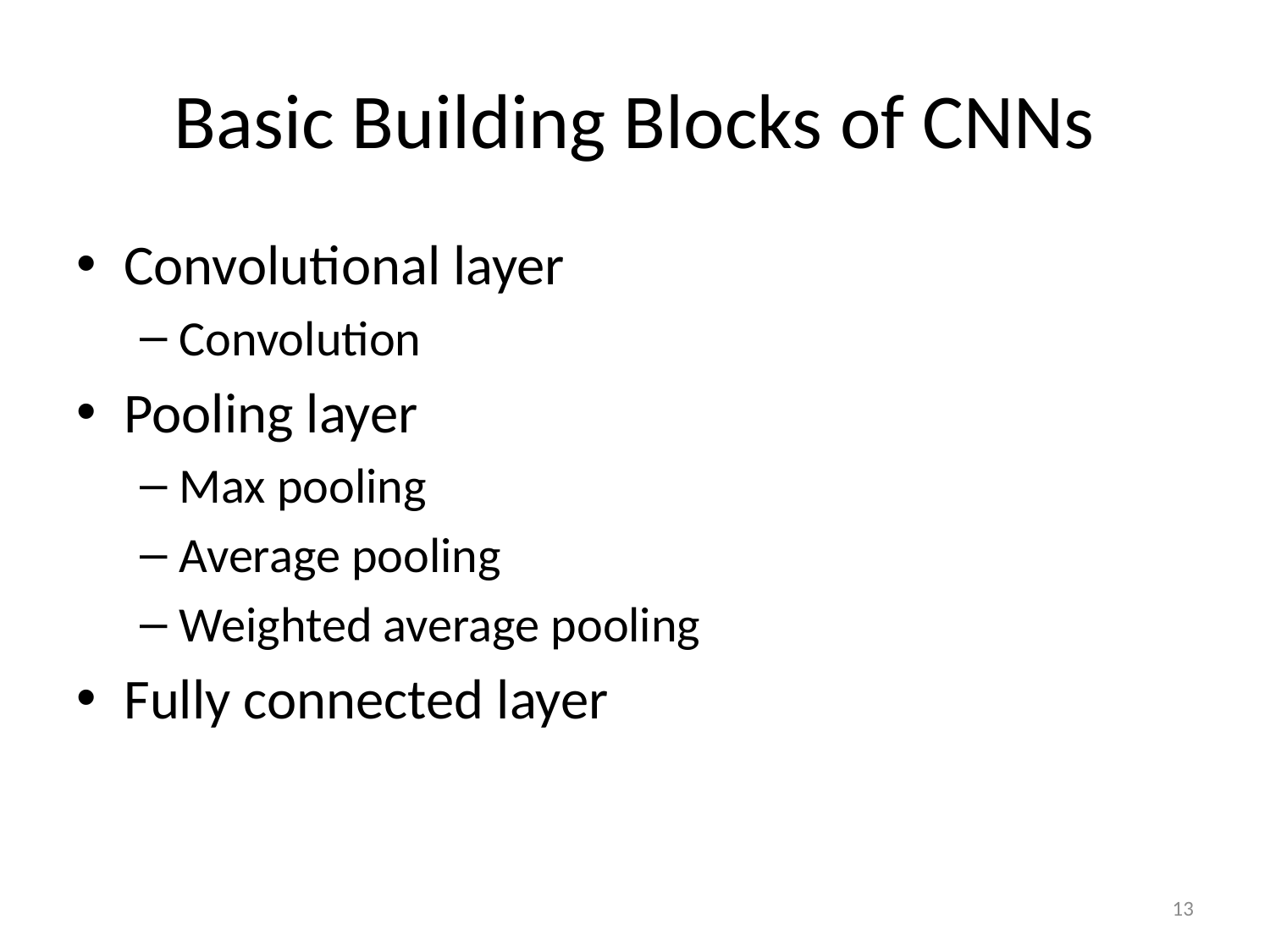

# Basic Building Blocks of CNNs
Convolutional layer
Convolution
Pooling layer
Max pooling
Average pooling
Weighted average pooling
Fully connected layer
13